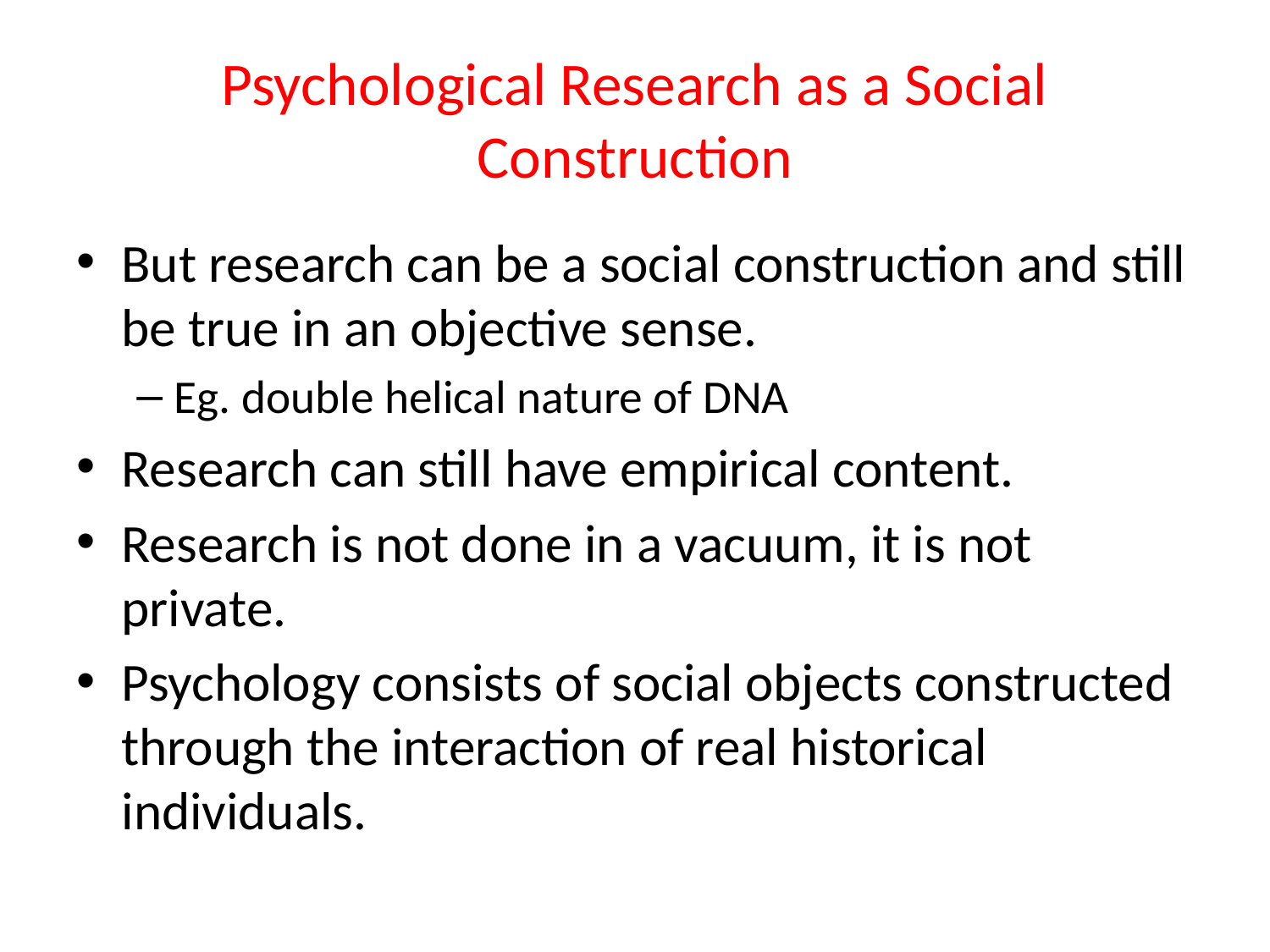

# Psychological Research as a Social Construction
But research can be a social construction and still be true in an objective sense.
Eg. double helical nature of DNA
Research can still have empirical content.
Research is not done in a vacuum, it is not private.
Psychology consists of social objects constructed through the interaction of real historical individuals.